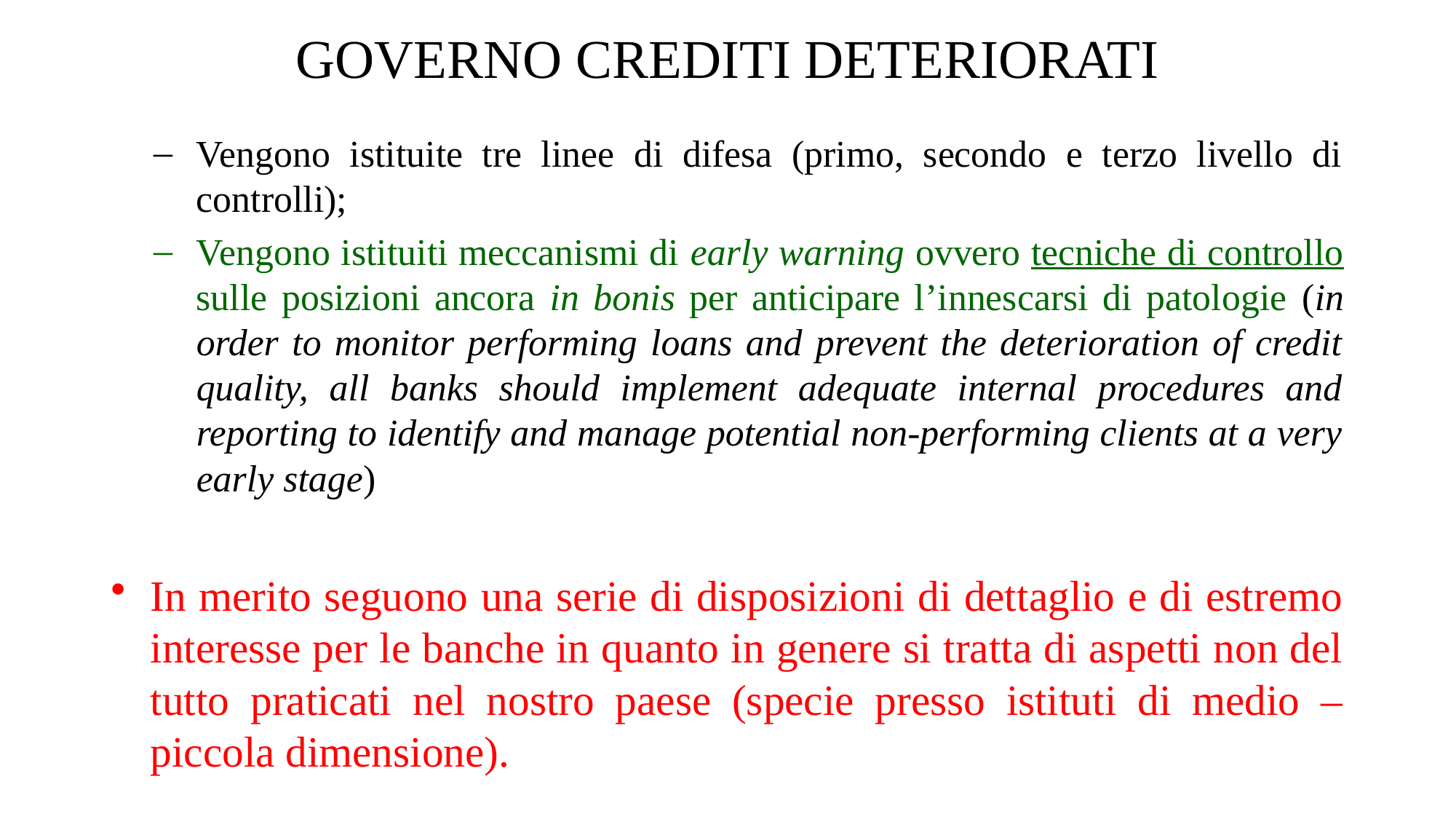

# GOVERNO CREDITI DETERIORATI
Vengono istituite tre linee di difesa (primo, secondo e terzo livello di controlli);
Vengono istituiti meccanismi di early warning ovvero tecniche di controllo sulle posizioni ancora in bonis per anticipare l’innescarsi di patologie (in order to monitor performing loans and prevent the deterioration of credit quality, all banks should implement adequate internal procedures and reporting to identify and manage potential non-performing clients at a very early stage)

In merito seguono una serie di disposizioni di dettaglio e di estremo interesse per le banche in quanto in genere si tratta di aspetti non del tutto praticati nel nostro paese (specie presso istituti di medio – piccola dimensione).